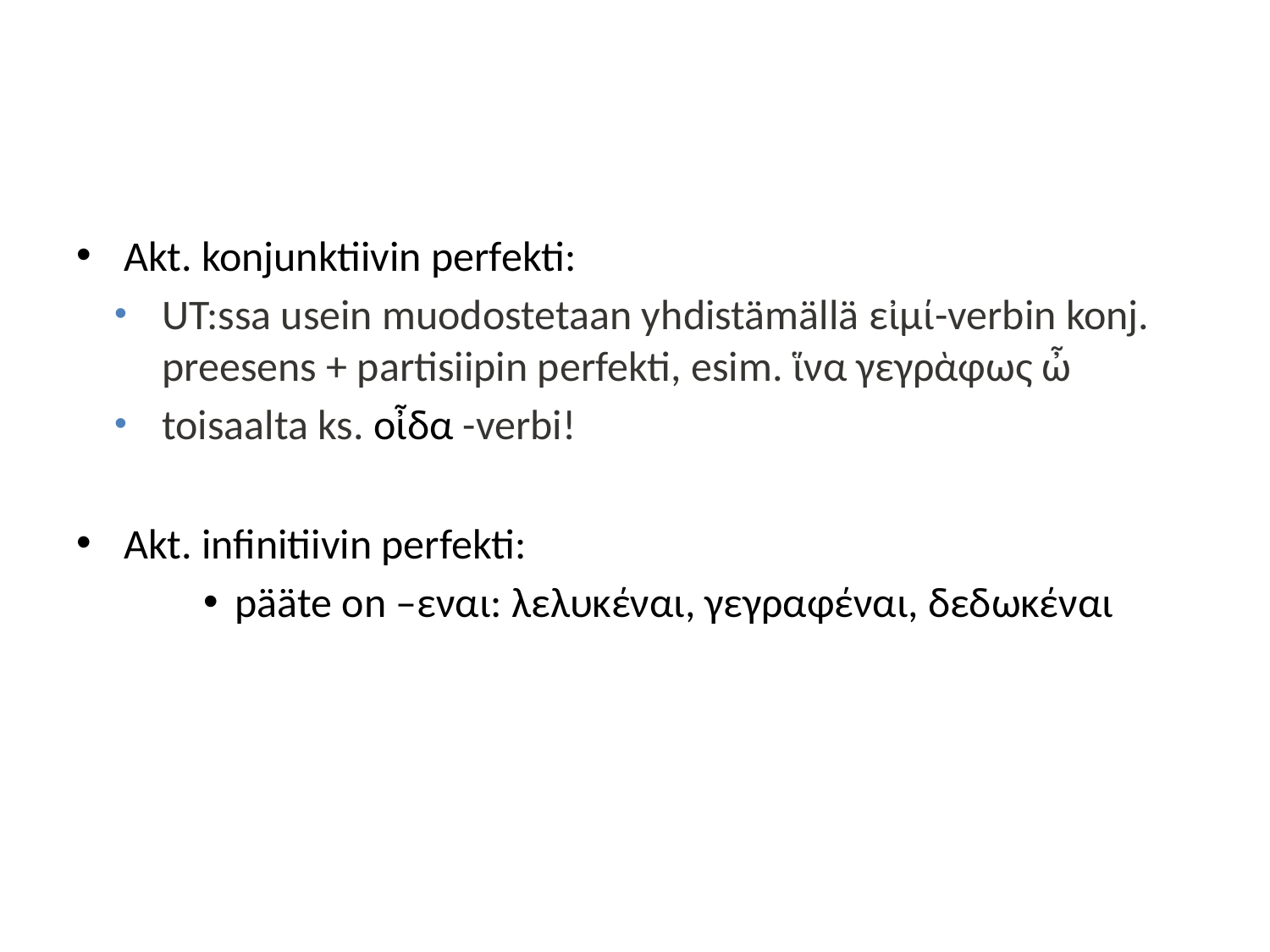

#
Akt. konjunktiivin perfekti:
UT:ssa usein muodostetaan yhdistämällä εἰμί-verbin konj. preesens + partisiipin perfekti, esim. ἵνα γεγρὰφως ὦ
toisaalta ks. οἶδα -verbi!

Akt. infinitiivin perfekti:
pääte on –εναι: λελυκέναι, γεγραφέναι, δεδωκέναι